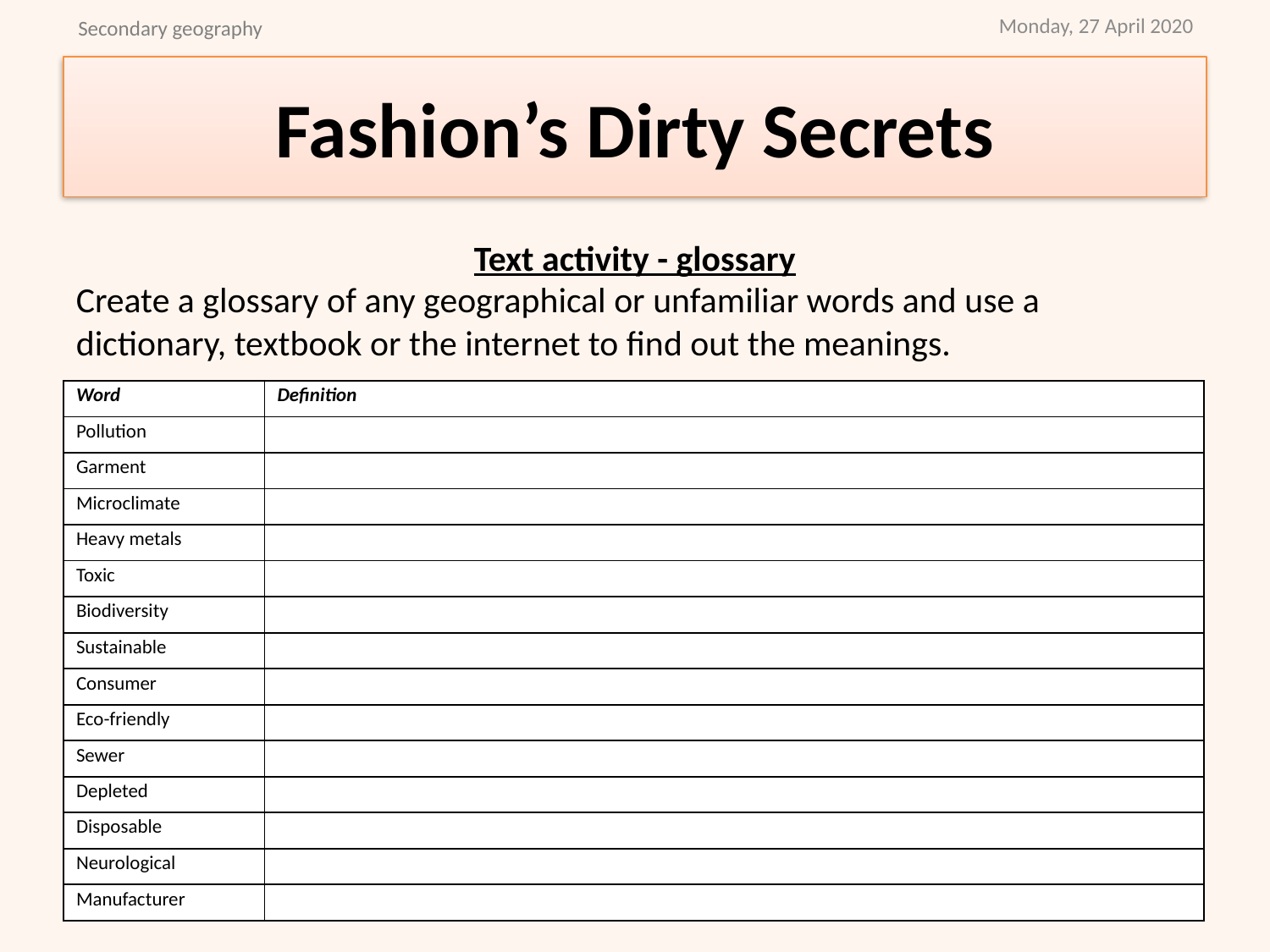

Monday, 27 April 2020
Secondary geography
# Fashion’s Dirty Secrets
Text activity - glossary
Create a glossary of any geographical or unfamiliar words and use a dictionary, textbook or the internet to find out the meanings.
| Word | Definition |
| --- | --- |
| Pollution |  |
| Garment |  |
| Microclimate |  |
| Heavy metals |  |
| Toxic |  |
| Biodiversity |  |
| Sustainable |  |
| Consumer |  |
| Eco-friendly |  |
| Sewer |  |
| Depleted |  |
| Disposable |  |
| Neurological |  |
| Manufacturer |  |